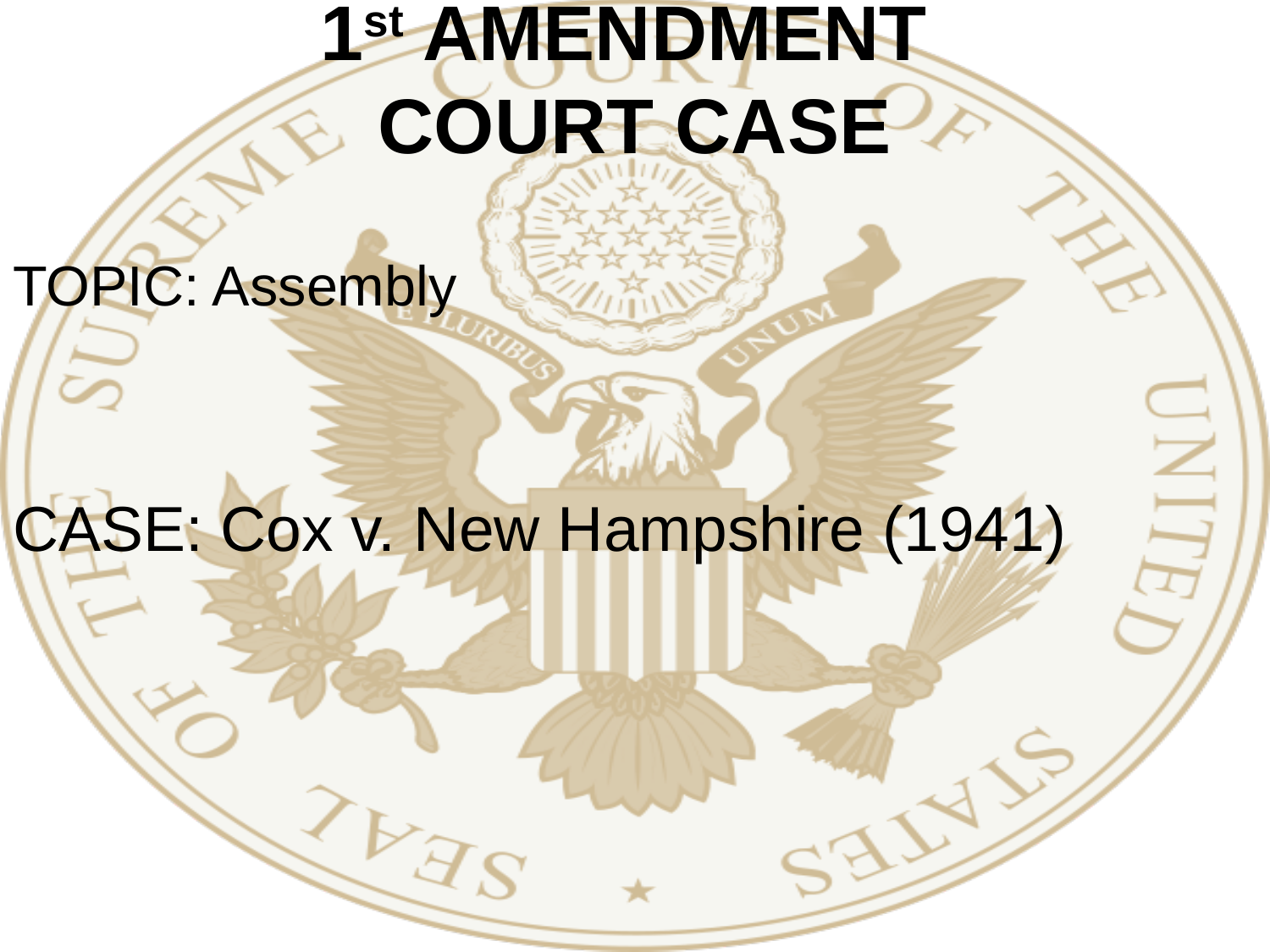

# 1st AMENDMENT COURT CASE
TOPIC: Assembly

CASE: Cox v. New Hampshire (1941)